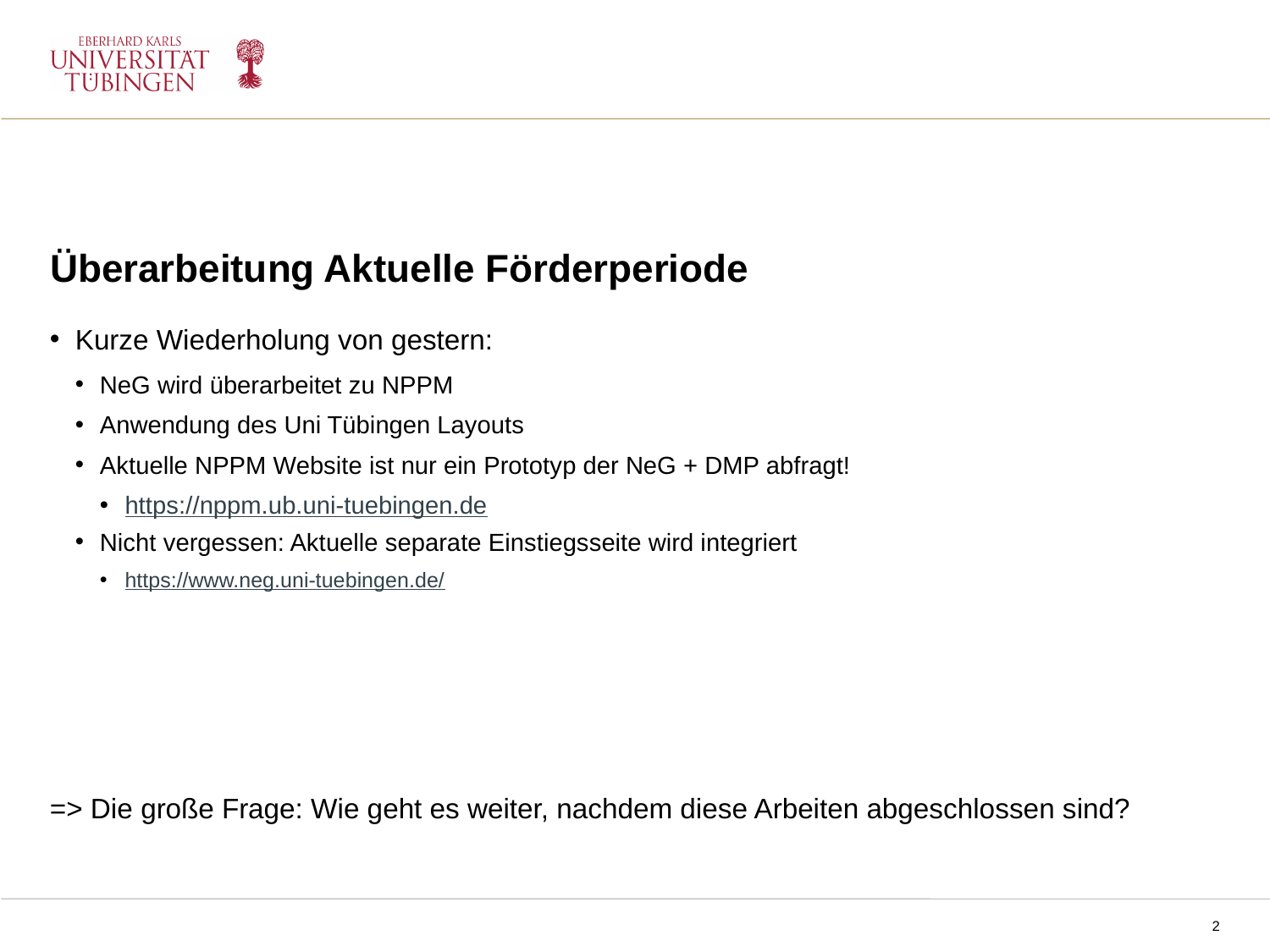

Überarbeitung Aktuelle Förderperiode
Kurze Wiederholung von gestern:
NeG wird überarbeitet zu NPPM
Anwendung des Uni Tübingen Layouts
Aktuelle NPPM Website ist nur ein Prototyp der NeG + DMP abfragt!
https://nppm.ub.uni-tuebingen.de
Nicht vergessen: Aktuelle separate Einstiegsseite wird integriert
https://www.neg.uni-tuebingen.de/

=> Die große Frage: Wie geht es weiter, nachdem diese Arbeiten abgeschlossen sind?

NPPM